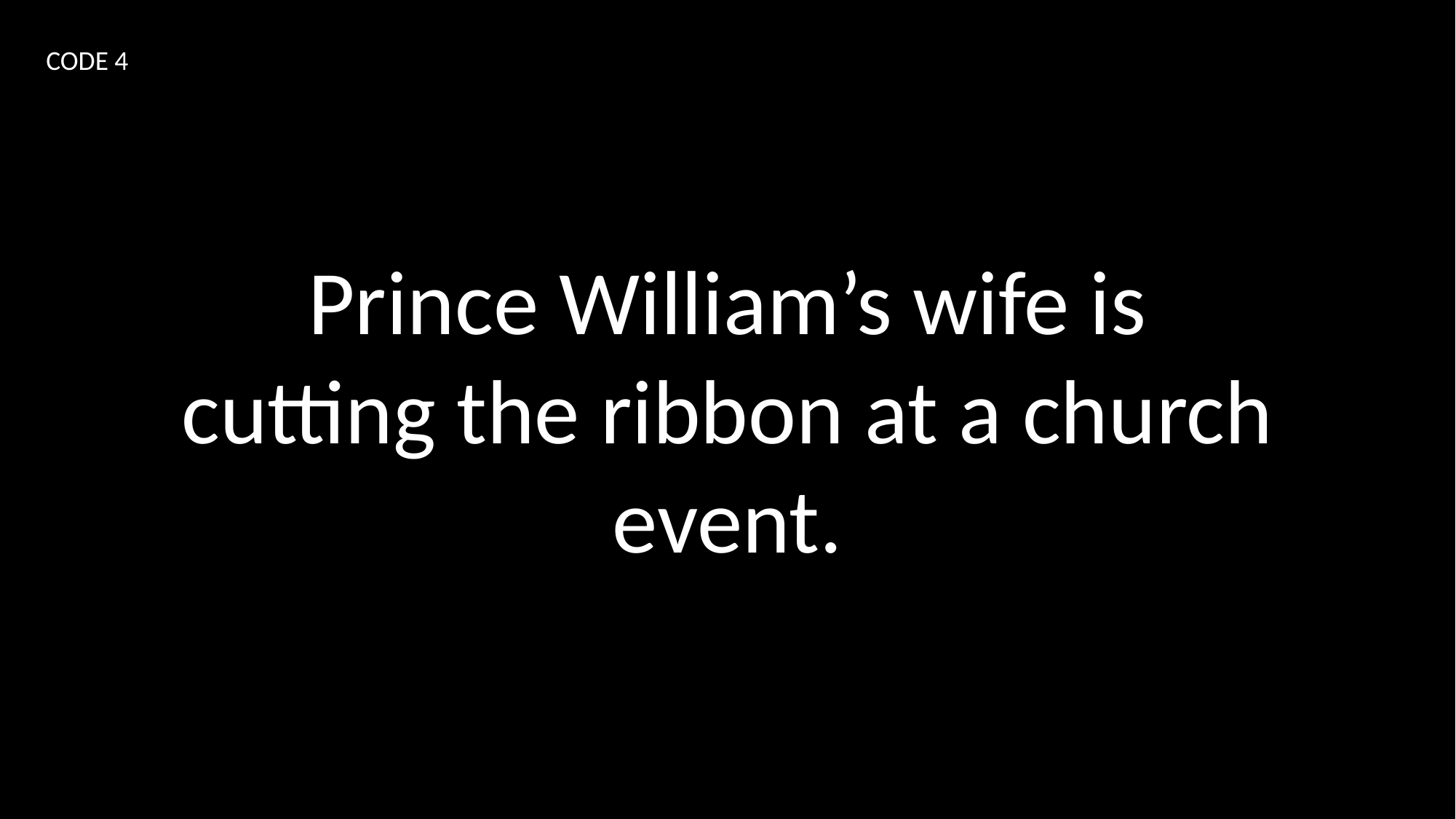

CODE 4
Prince William’s wife is cutting the ribbon at a church event.